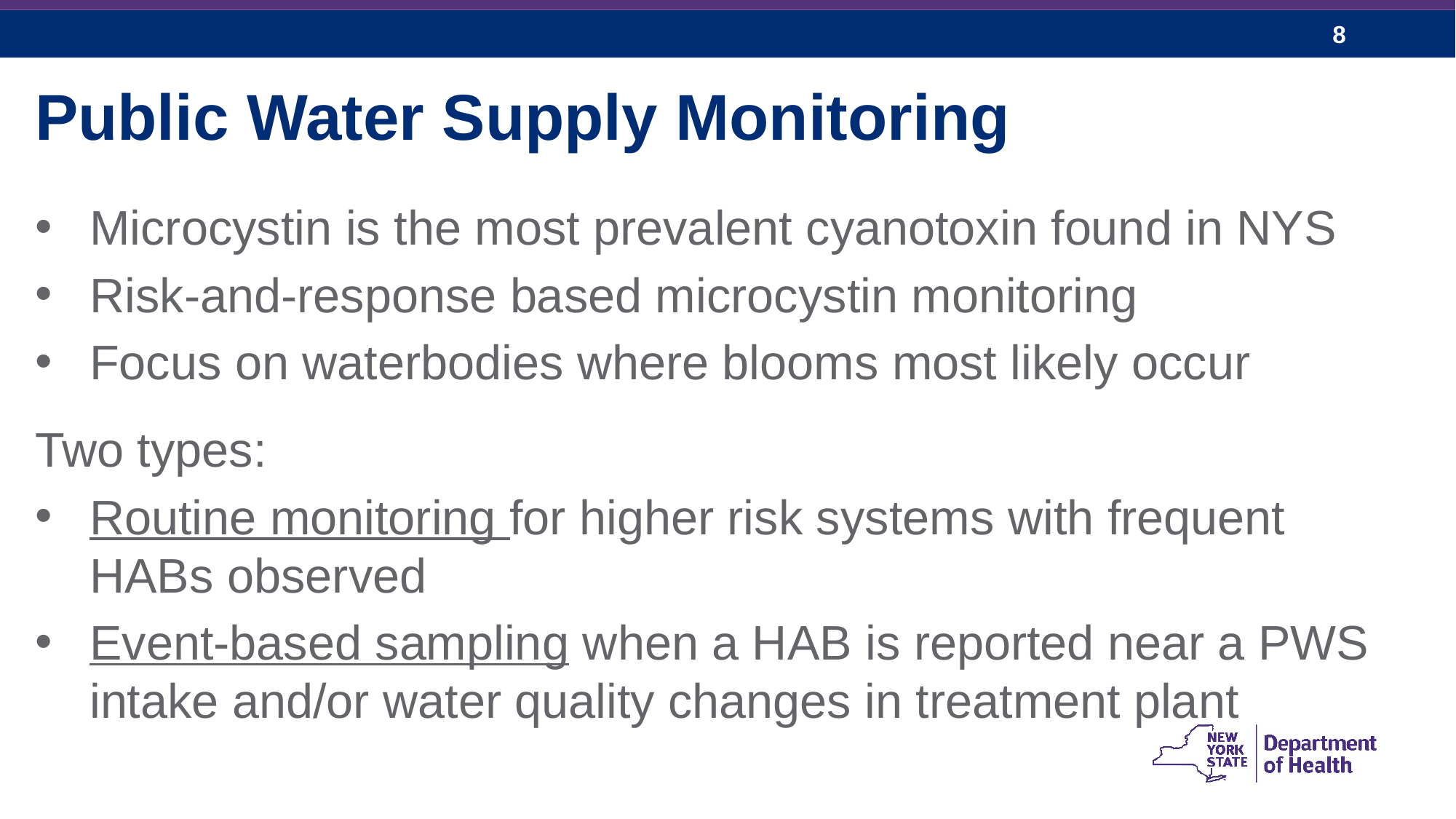

Public Water Supply Monitoring
Microcystin is the most prevalent cyanotoxin found in NYS
Risk-and-response based microcystin monitoring
Focus on waterbodies where blooms most likely occur

Two types:
Routine monitoring for higher risk systems with frequent HABs observed
Event-based sampling when a HAB is reported near a PWS intake and/or water quality changes in treatment plant